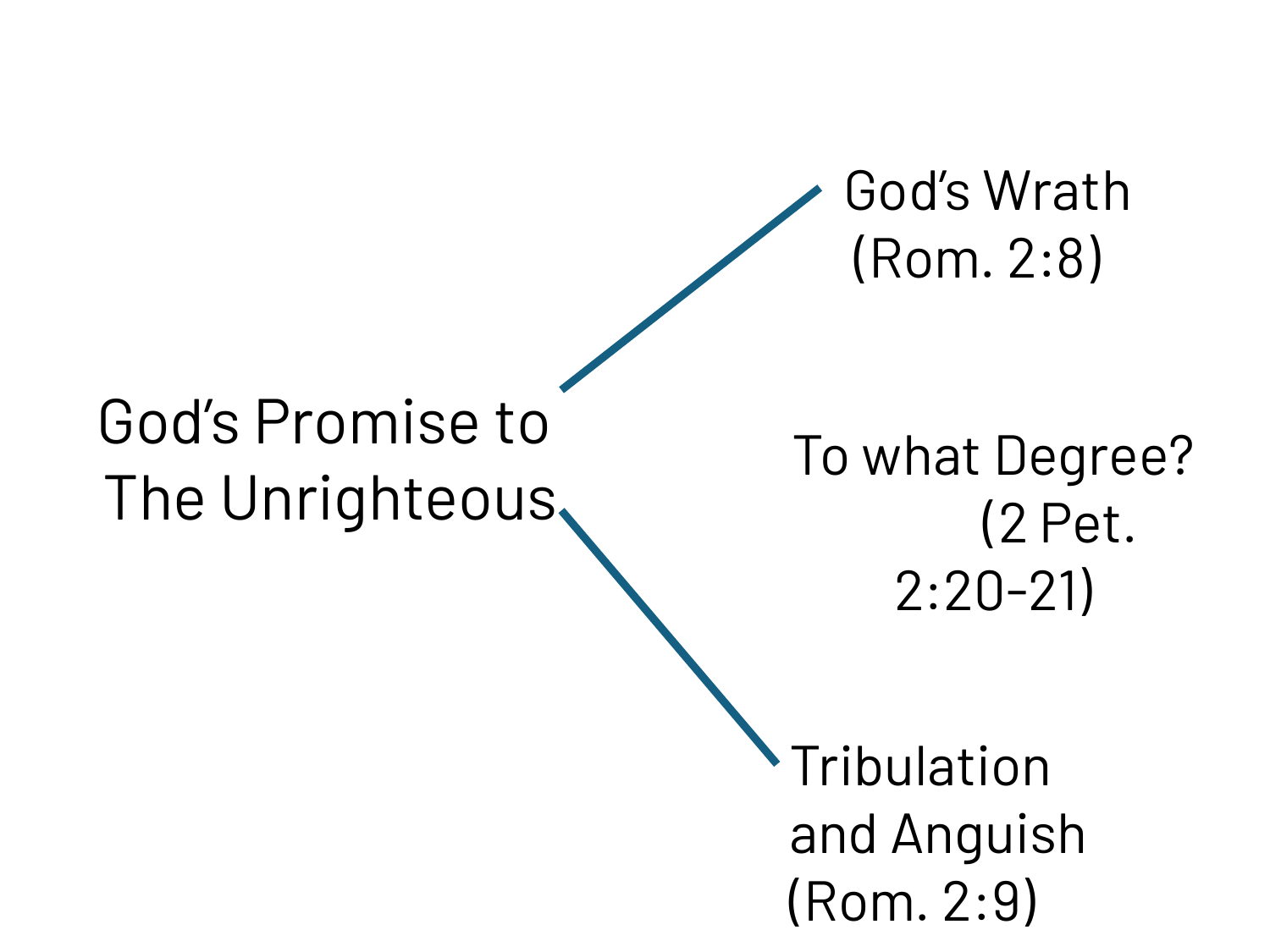

God’s Wrath           (Rom. 2:8)
God’s Promise to
The Unrighteous
To what Degree?             (2 Pet. 2:20-21)
Tribulation and Anguish (Rom. 2:9)